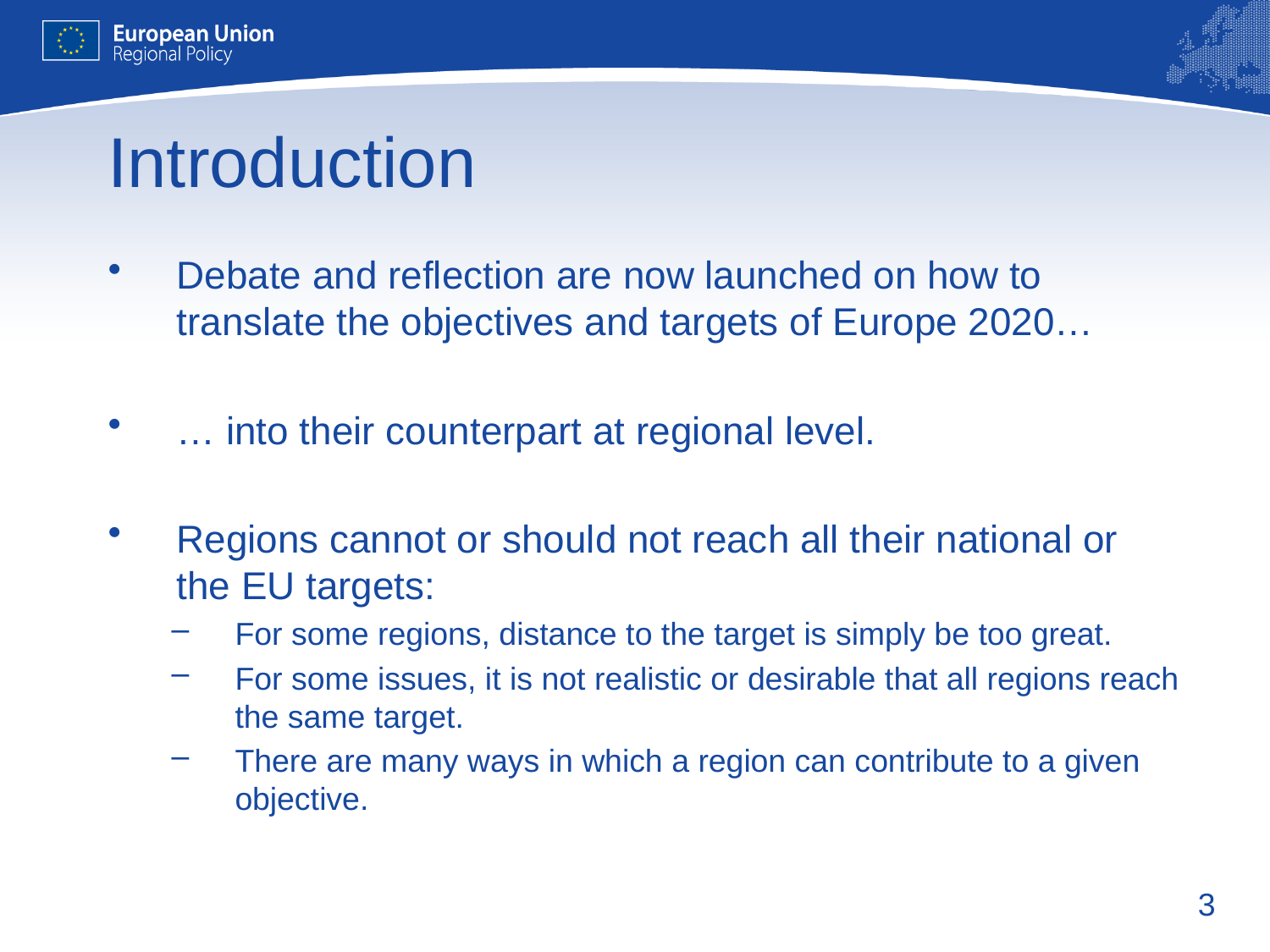

# Introduction
Debate and reflection are now launched on how to translate the objectives and targets of Europe 2020…

… into their counterpart at regional level.

Regions cannot or should not reach all their national or the EU targets:
For some regions, distance to the target is simply be too great.
For some issues, it is not realistic or desirable that all regions reach the same target.
There are many ways in which a region can contribute to a given objective.